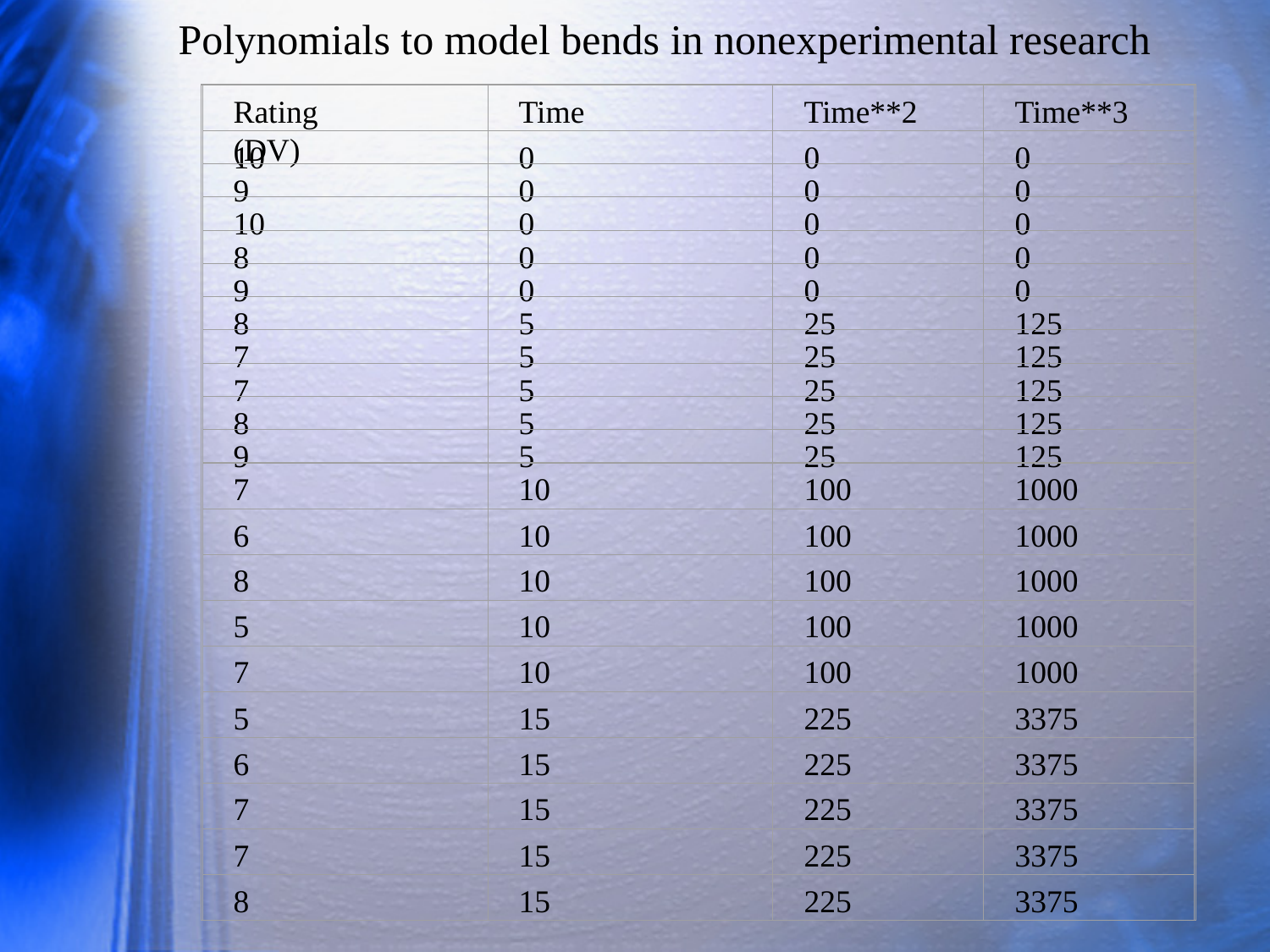

Polynomials to model bends in nonexperimental research

Rating
(DV)

Time

Time**2

Time**3

10

0

0

0

9

0

0

0

10

0

0

0

8

0

0

0

9

0

0

0

8

5

25

125

7

5

25

125

7

5

25

125

8

5

25

125

9

5

25

125

7

10

100

1000

6

10

100

1000

8

10

100

1000

5

10

100

1000

7

10

100

1000

5

15

225

3375

6

15

225

3375

7

15

225

3375

7

15

225

3375

8

15

225

3375